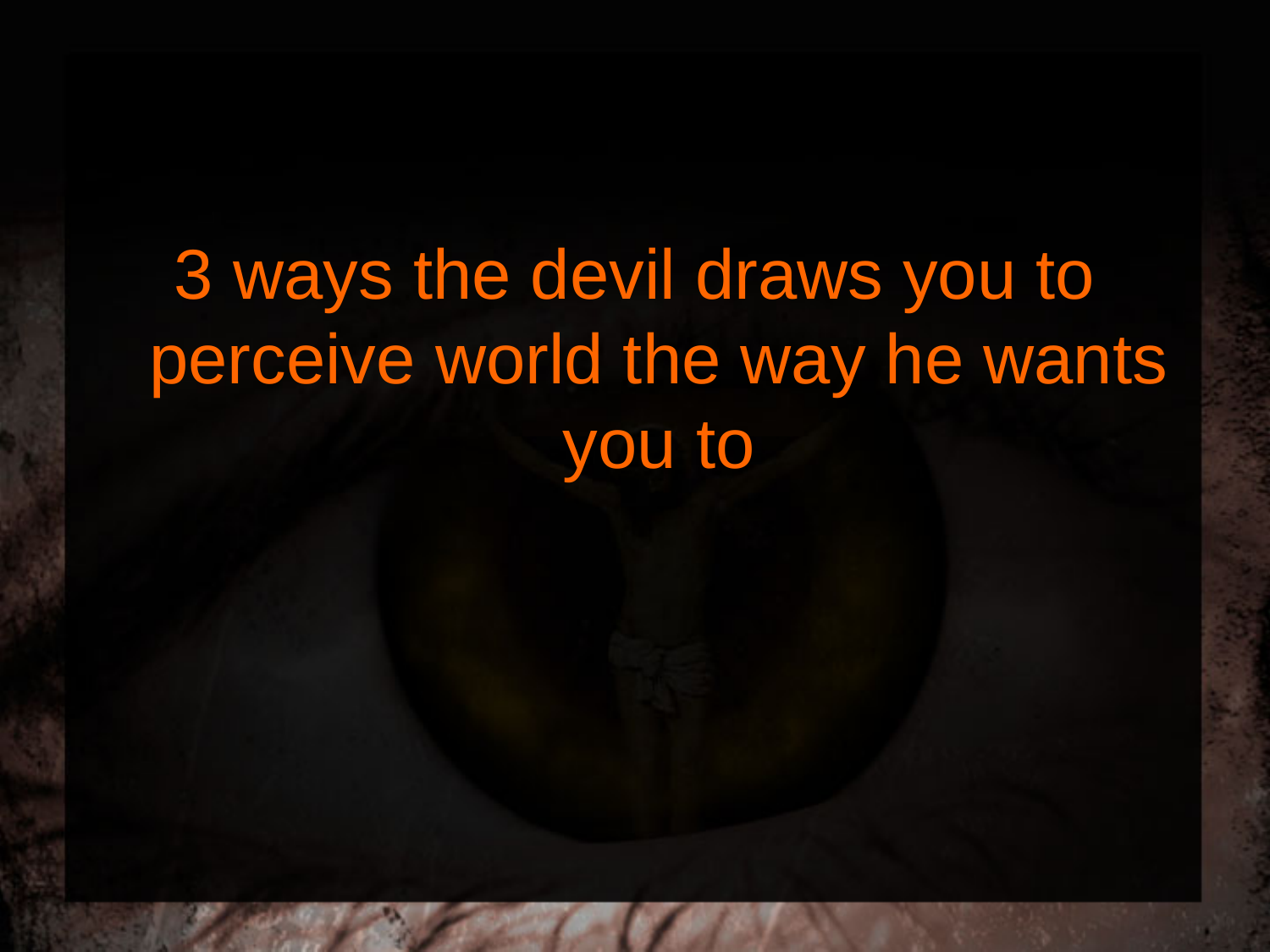

3 ways the devil draws you to perceive world the way he wants you to